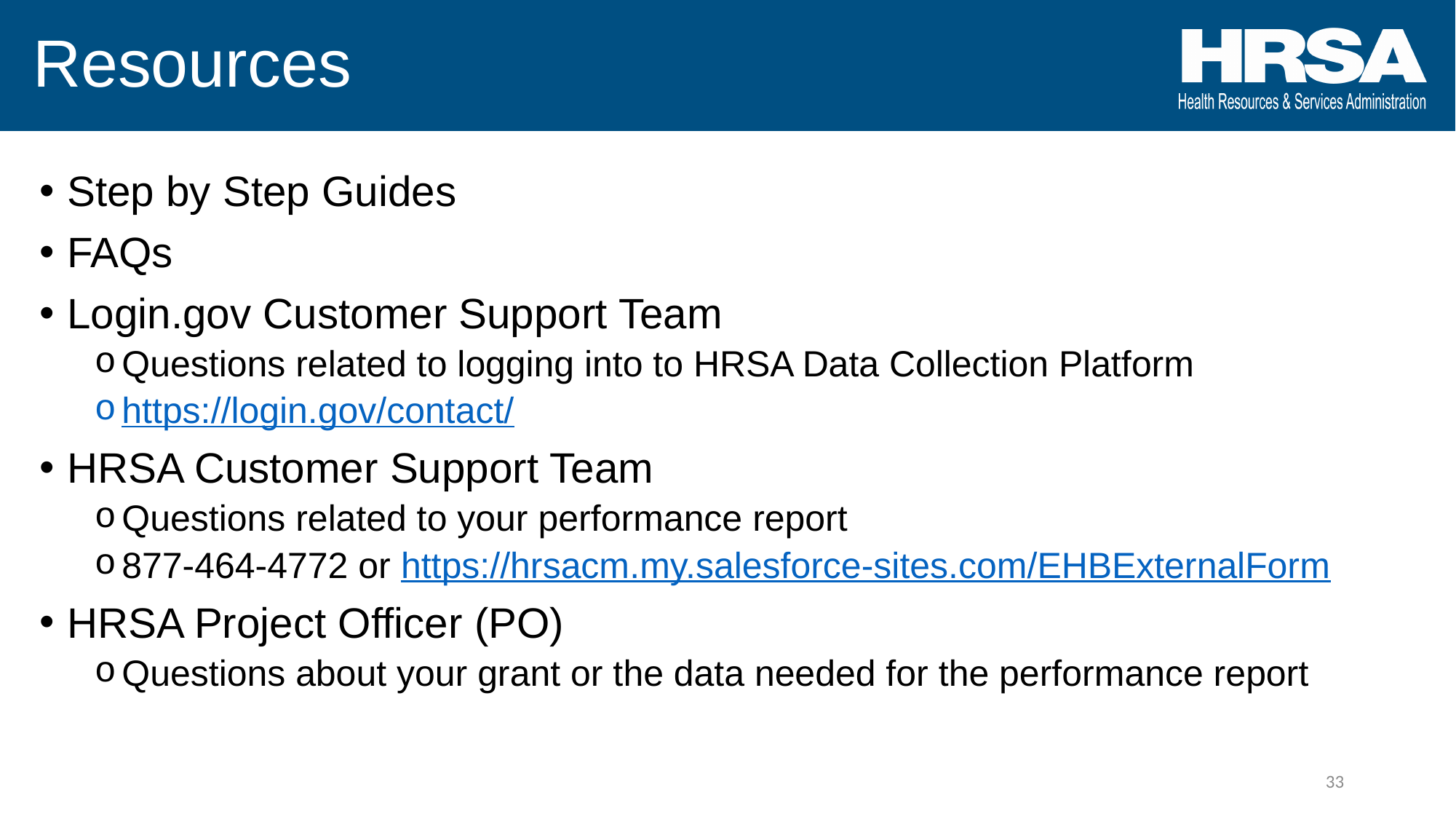

# Resources
Step by Step Guides
FAQs
Login.gov Customer Support Team
Questions related to logging into to HRSA Data Collection Platform
https://login.gov/contact/
HRSA Customer Support Team
Questions related to your performance report
877-464-4772 or https://hrsacm.my.salesforce-sites.com/EHBExternalForm
HRSA Project Officer (PO)
Questions about your grant or the data needed for the performance report
33